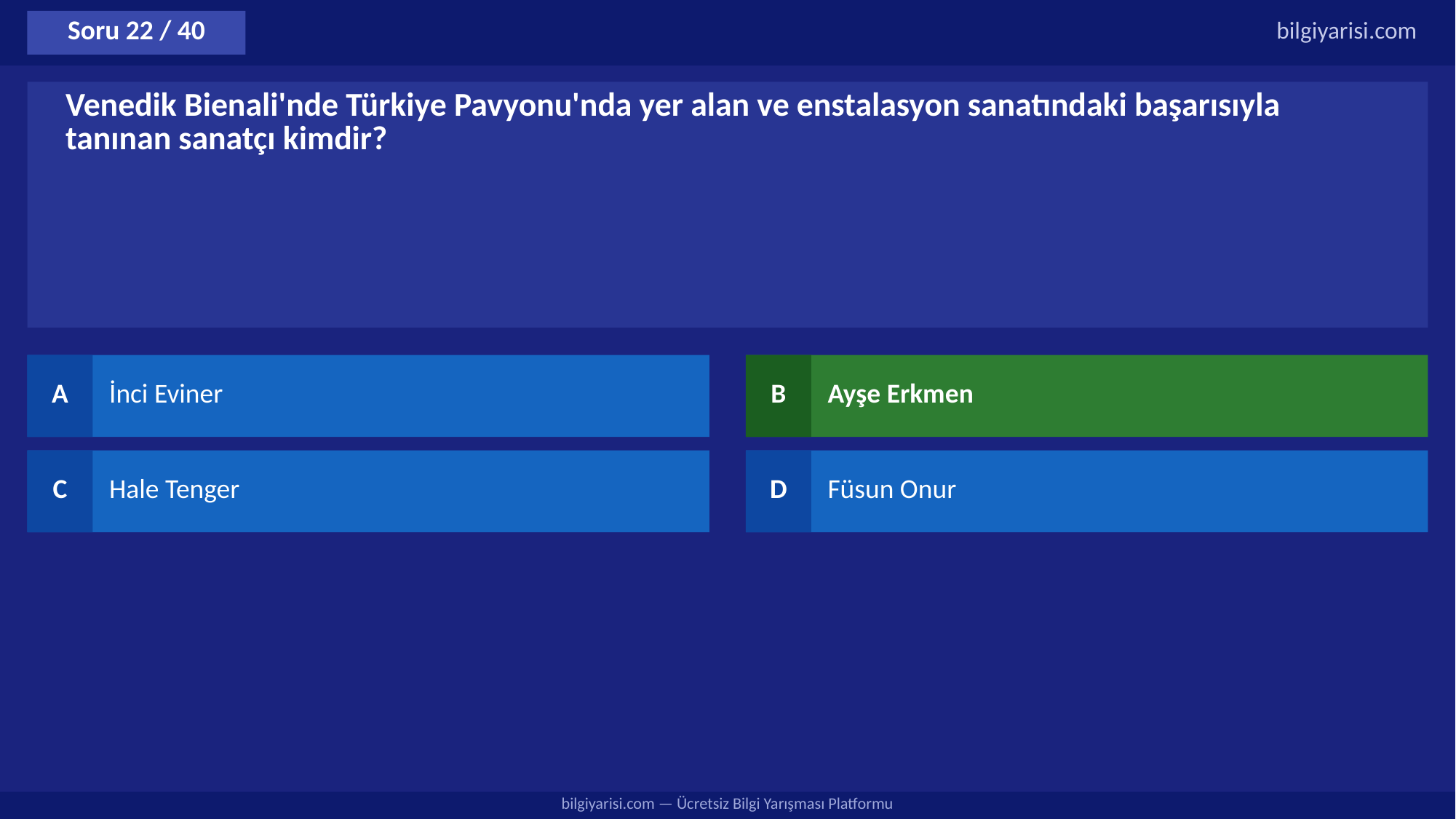

Soru 22 / 40
bilgiyarisi.com

Venedik Bienali'nde Türkiye Pavyonu'nda yer alan ve enstalasyon sanatındaki başarısıyla tanınan sanatçı kimdir?

A
İnci Eviner

B
Ayşe Erkmen

C
Hale Tenger

D
Füsun Onur
bilgiyarisi.com — Ücretsiz Bilgi Yarışması Platformu